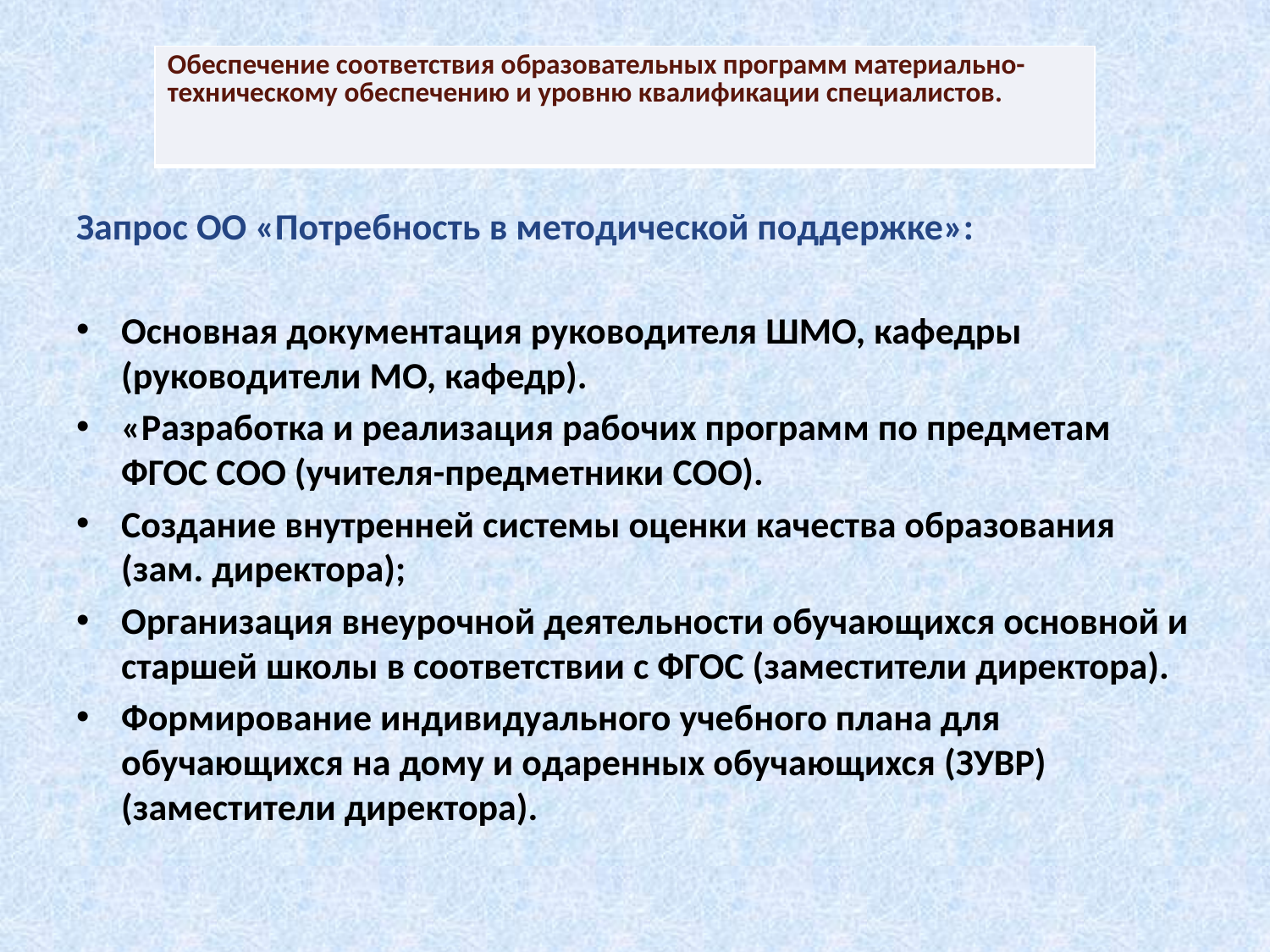

| Обеспечение соответствия образовательных программ материально-техническому обеспечению и уровню квалификации специалистов. |
| --- |
Запрос ОО «Потребность в методической поддержке»:

Основная документация руководителя ШМО, кафедры (руководители МО, кафедр).
«Разработка и реализация рабочих программ по предметам ФГОС СОО (учителя-предметники СОО).
Создание внутренней системы оценки качества образования (зам. директора);
Организация внеурочной деятельности обучающихся основной и старшей школы в соответствии с ФГОС (заместители директора).
Формирование индивидуального учебного плана для обучающихся на дому и одаренных обучающихся (ЗУВР) (заместители директора).